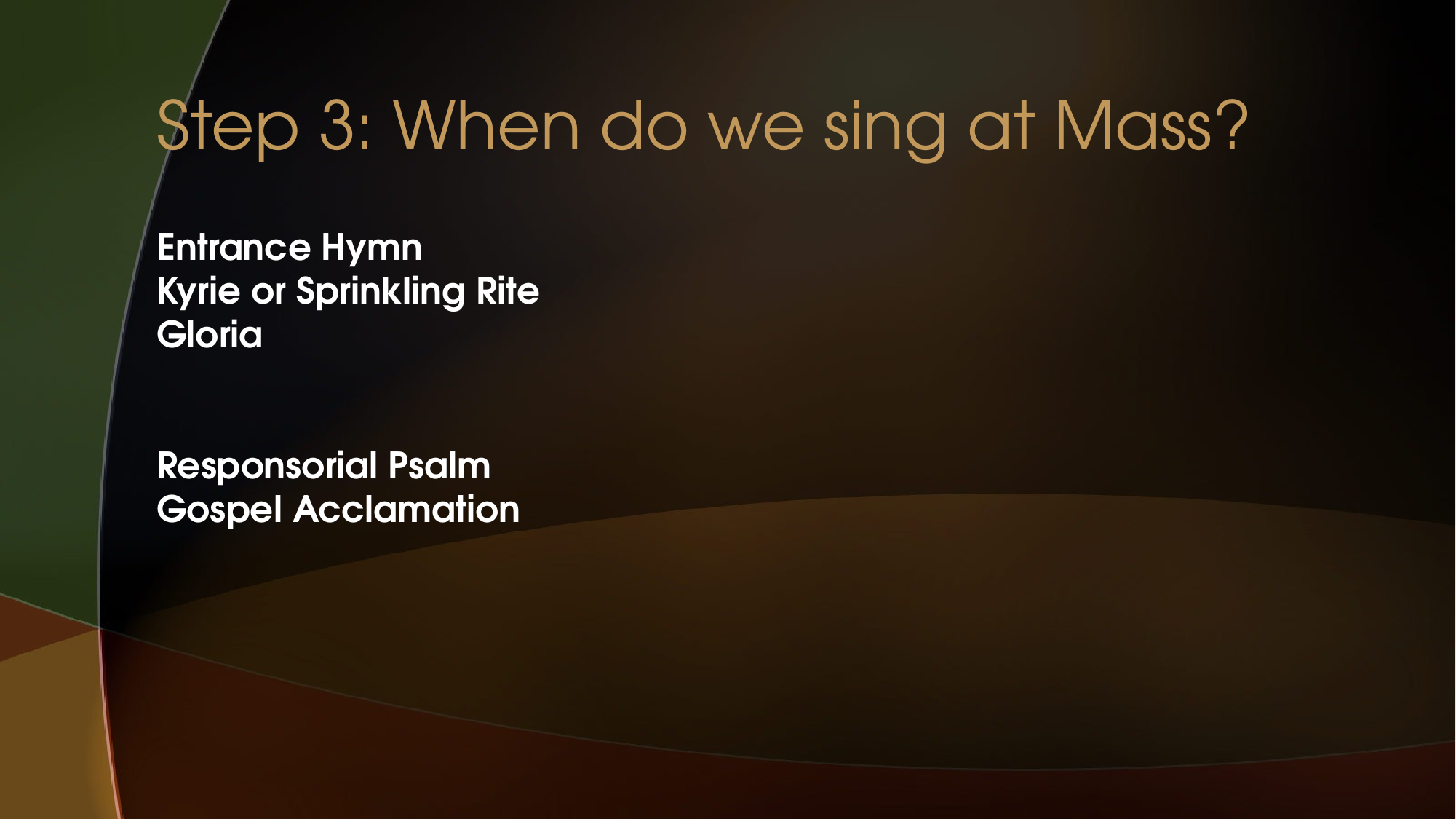

# Step 3: When do we sing at Mass?
Entrance Hymn
Kyrie or Sprinkling Rite
Gloria

Responsorial Psalm
Gospel Acclamation